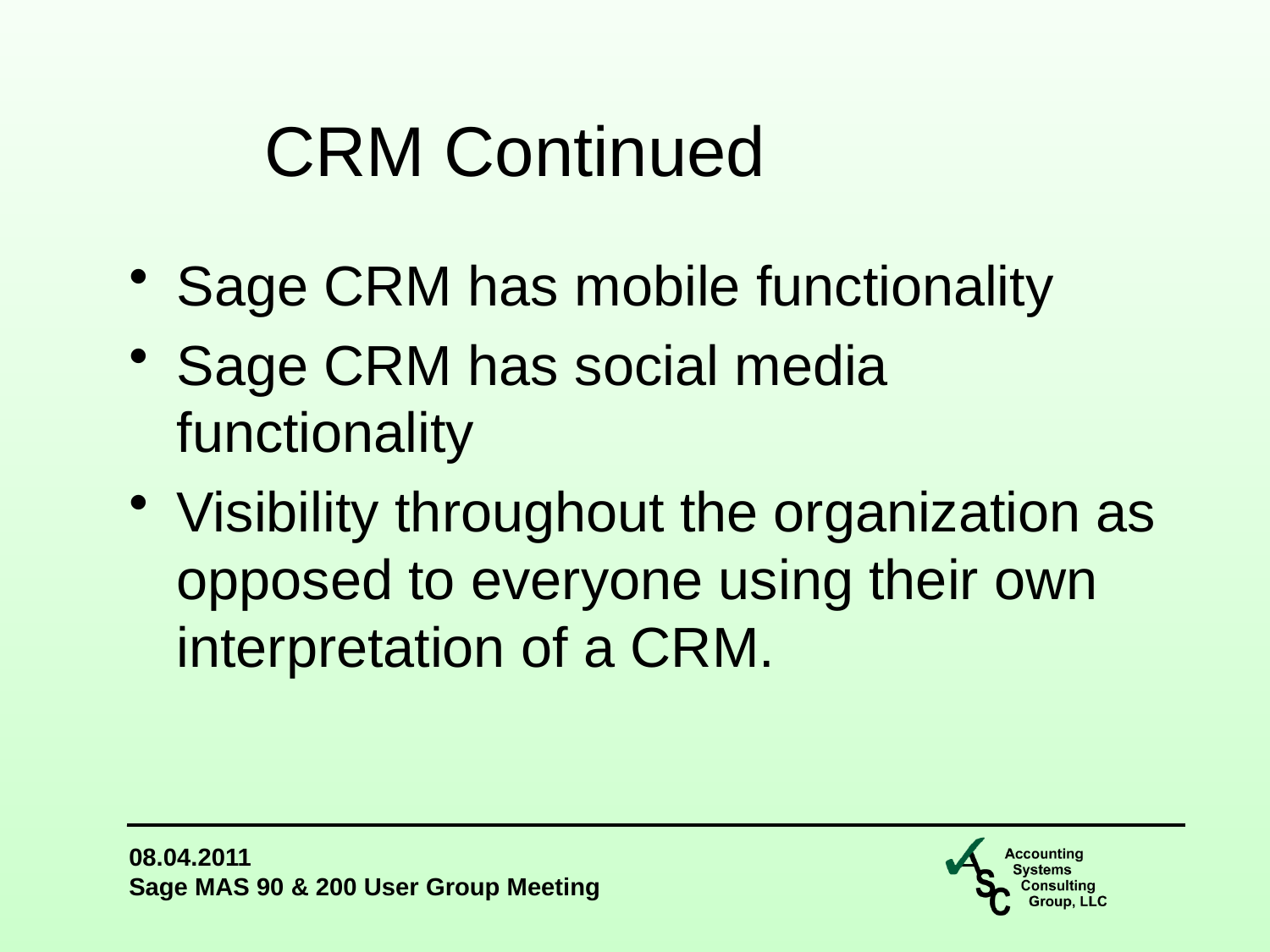

CRM Continued
Sage CRM has mobile functionality
Sage CRM has social media functionality
Visibility throughout the organization as opposed to everyone using their own interpretation of a CRM.